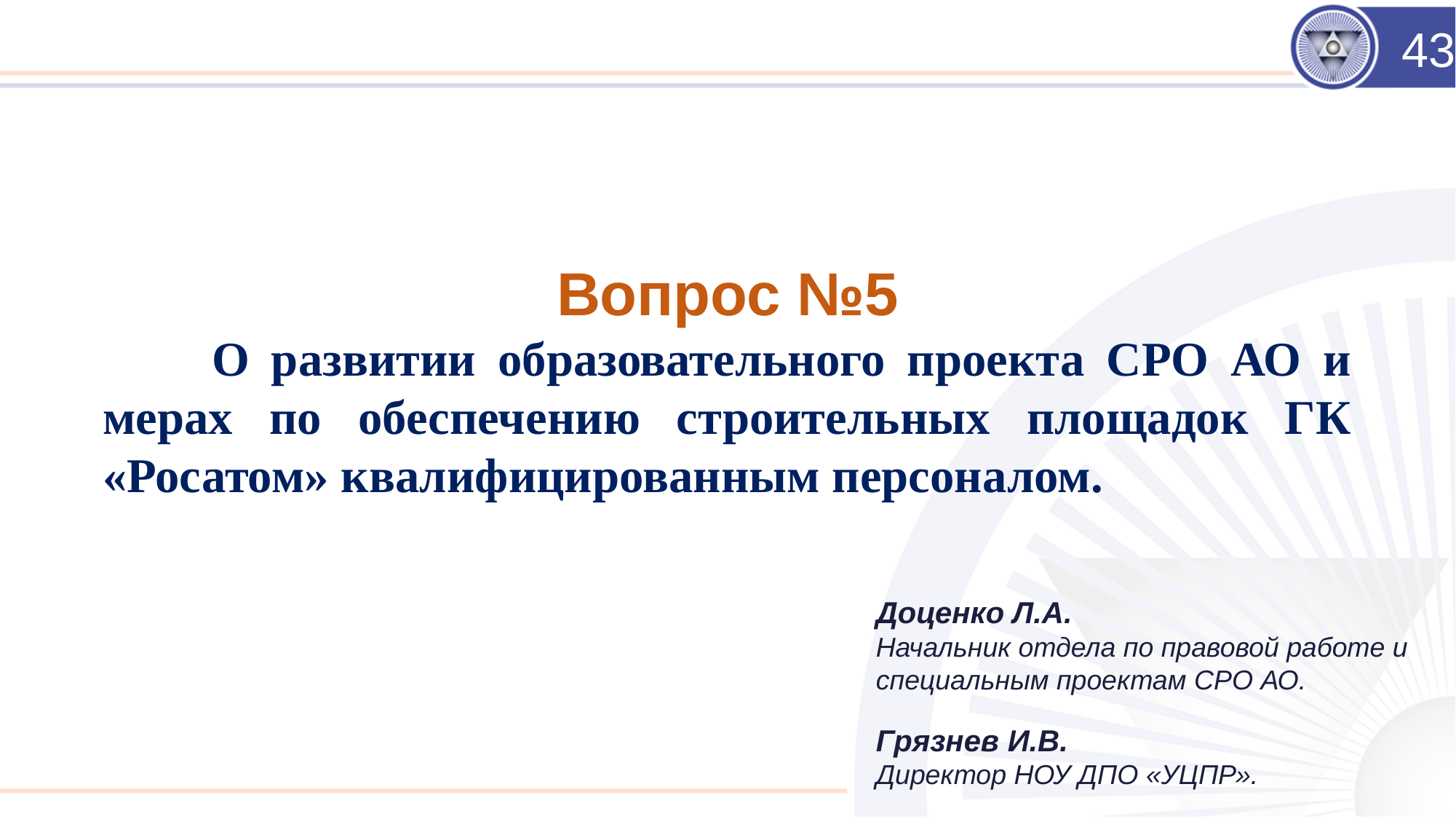

43
Вопрос №5
	О развитии образовательного проекта СРО АО и мерах по обеспечению строительных площадок ГК «Росатом» квалифицированным персоналом.
Доценко Л.А.
Начальник отдела по правовой работе и специальным проектам СРО АО.
Грязнев И.В.
Директор НОУ ДПО «УЦПР».